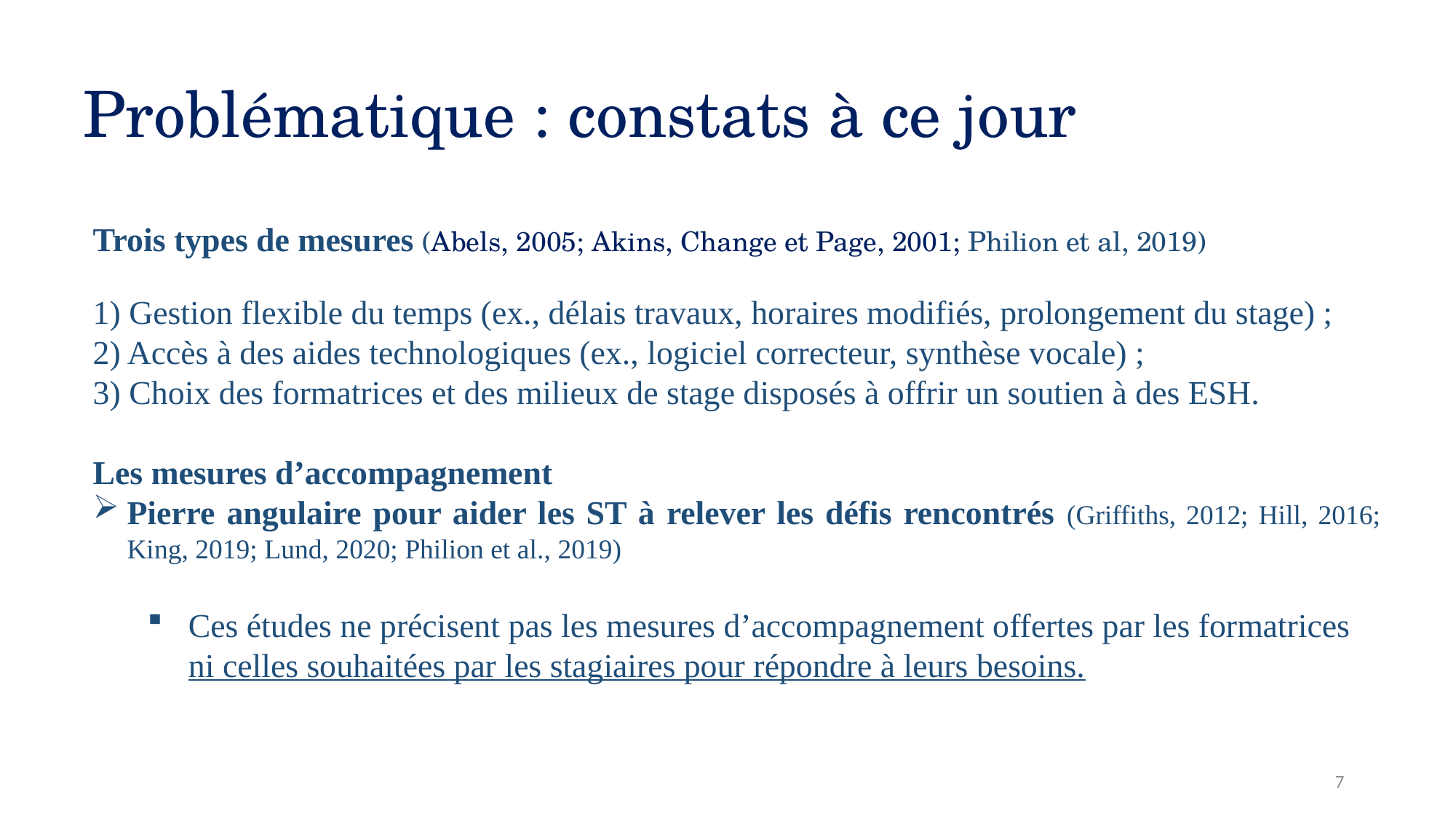

# Problématique : constats à ce jour
Trois types de mesures (Abels, 2005; Akins, Change et Page, 2001; Philion et al, 2019)

1) Gestion flexible du temps (ex., délais travaux, horaires modifiés, prolongement du stage) ;
2) Accès à des aides technologiques (ex., logiciel correcteur, synthèse vocale) ;
3) Choix des formatrices et des milieux de stage disposés à offrir un soutien à des ESH.

Les mesures d’accompagnement
Pierre angulaire pour aider les ST à relever les défis rencontrés (Griffiths, 2012; Hill, 2016; King, 2019; Lund, 2020; Philion et al., 2019)

Ces études ne précisent pas les mesures d’accompagnement offertes par les formatrices ni celles souhaitées par les stagiaires pour répondre à leurs besoins.
7